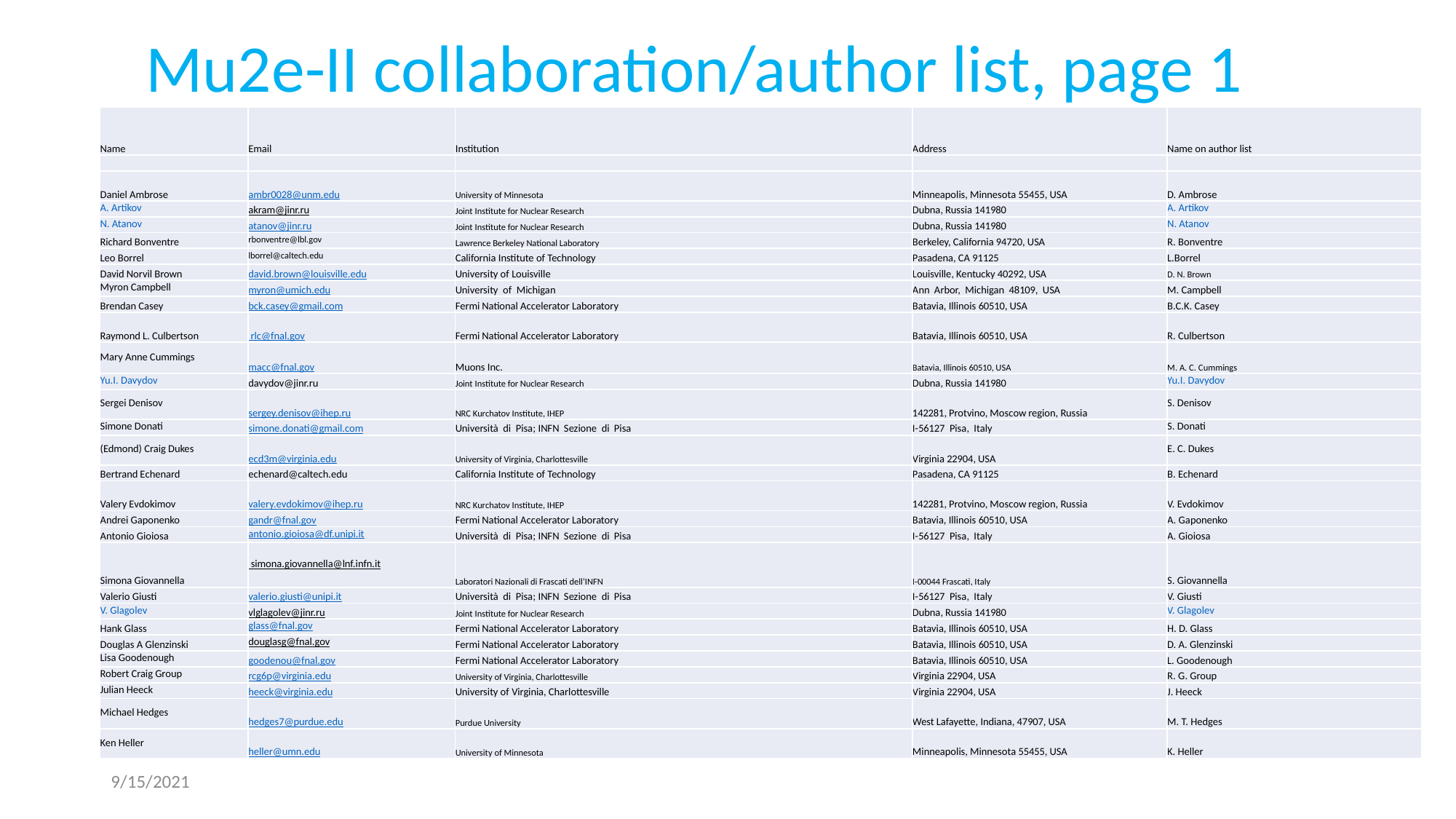

# Mu2e-II collaboration/author list, page 1
| Name | Email | Institution | Address | Name on author list |
| --- | --- | --- | --- | --- |
|  |  |  |  |  |
| Daniel Ambrose | ambr0028@unm.edu | University of Minnesota | Minneapolis, Minnesota 55455, USA | D. Ambrose |
| A. Artikov | akram@jinr.ru | Joint Institute for Nuclear Research | Dubna, Russia 141980 | A. Artikov |
| N. Atanov | atanov@jinr.ru | Joint Institute for Nuclear Research | Dubna, Russia 141980 | N. Atanov |
| Richard Bonventre | rbonventre@lbl.gov | Lawrence Berkeley National Laboratory | Berkeley, California 94720, USA | R. Bonventre |
| Leo Borrel | lborrel@caltech.edu | California Institute of Technology | Pasadena, CA 91125 | L.Borrel |
| David Norvil Brown | david.brown@louisville.edu | University of Louisville | Louisville, Kentucky 40292, USA | D. N. Brown |
| Myron Campbell | myron@umich.edu | University  of  Michigan | Ann  Arbor,  Michigan  48109,  USA | M. Campbell |
| Brendan Casey | bck.casey@gmail.com | Fermi National Accelerator Laboratory | Batavia, Illinois 60510, USA | B.C.K. Casey |
| Raymond L. Culbertson | rlc@fnal.gov | Fermi National Accelerator Laboratory | Batavia, Illinois 60510, USA | R. Culbertson |
| Mary Anne Cummings | macc@fnal.gov | Muons Inc. | Batavia, Illinois 60510, USA | M. A. C. Cummings |
| Yu.I. Davydov | davydov@jinr.ru | Joint Institute for Nuclear Research | Dubna, Russia 141980 | Yu.I. Davydov |
| Sergei Denisov | sergey.denisov@ihep.ru | NRC Kurchatov Institute, IHEP | 142281, Protvino, Moscow region, Russia | S. Denisov |
| Simone Donati | simone.donati@gmail.com | Università  di  Pisa; INFN  Sezione  di  Pisa | I-56127  Pisa,  Italy | S. Donati |
| (Edmond) Craig Dukes | ecd3m@virginia.edu | University of Virginia, Charlottesville | Virginia 22904, USA | E. C. Dukes |
| Bertrand Echenard | echenard@caltech.edu | California Institute of Technology | Pasadena, CA 91125 | B. Echenard |
| Valery Evdokimov | valery.evdokimov@ihep.ru | NRC Kurchatov Institute, IHEP | 142281, Protvino, Moscow region, Russia | V. Evdokimov |
| Andrei Gaponenko | gandr@fnal.gov | Fermi National Accelerator Laboratory | Batavia, Illinois 60510, USA | A. Gaponenko |
| Antonio Gioiosa | antonio.gioiosa@df.unipi.it | Università  di  Pisa; INFN  Sezione  di  Pisa | I-56127  Pisa,  Italy | A. Gioiosa |
| Simona Giovannella | simona.giovannella@lnf.infn.it | Laboratori Nazionali di Frascati dell’INFN | I-00044 Frascati, Italy | S. Giovannella |
| Valerio Giusti | valerio.giusti@unipi.it | Università  di  Pisa; INFN  Sezione  di  Pisa | I-56127  Pisa,  Italy | V. Giusti |
| V. Glagolev | vlglagolev@jinr.ru | Joint Institute for Nuclear Research | Dubna, Russia 141980 | V. Glagolev |
| Hank Glass | glass@fnal.gov | Fermi National Accelerator Laboratory | Batavia, Illinois 60510, USA | H. D. Glass |
| Douglas A Glenzinski | douglasg@fnal.gov | Fermi National Accelerator Laboratory | Batavia, Illinois 60510, USA | D. A. Glenzinski |
| Lisa Goodenough | goodenou@fnal.gov | Fermi National Accelerator Laboratory | Batavia, Illinois 60510, USA | L. Goodenough |
| Robert Craig Group | rcg6p@virginia.edu | University of Virginia, Charlottesville | Virginia 22904, USA | R. G. Group |
| Julian Heeck | heeck@virginia.edu | University of Virginia, Charlottesville | Virginia 22904, USA | J. Heeck |
| Michael Hedges | hedges7@purdue.edu | Purdue University | West Lafayette, Indiana, 47907, USA | M. T. Hedges |
| Ken Heller | heller@umn.edu | University of Minnesota | Minneapolis, Minnesota 55455, USA | K. Heller |
9/15/2021
F. Porter - Mu2e Snowmass21 workshop
4